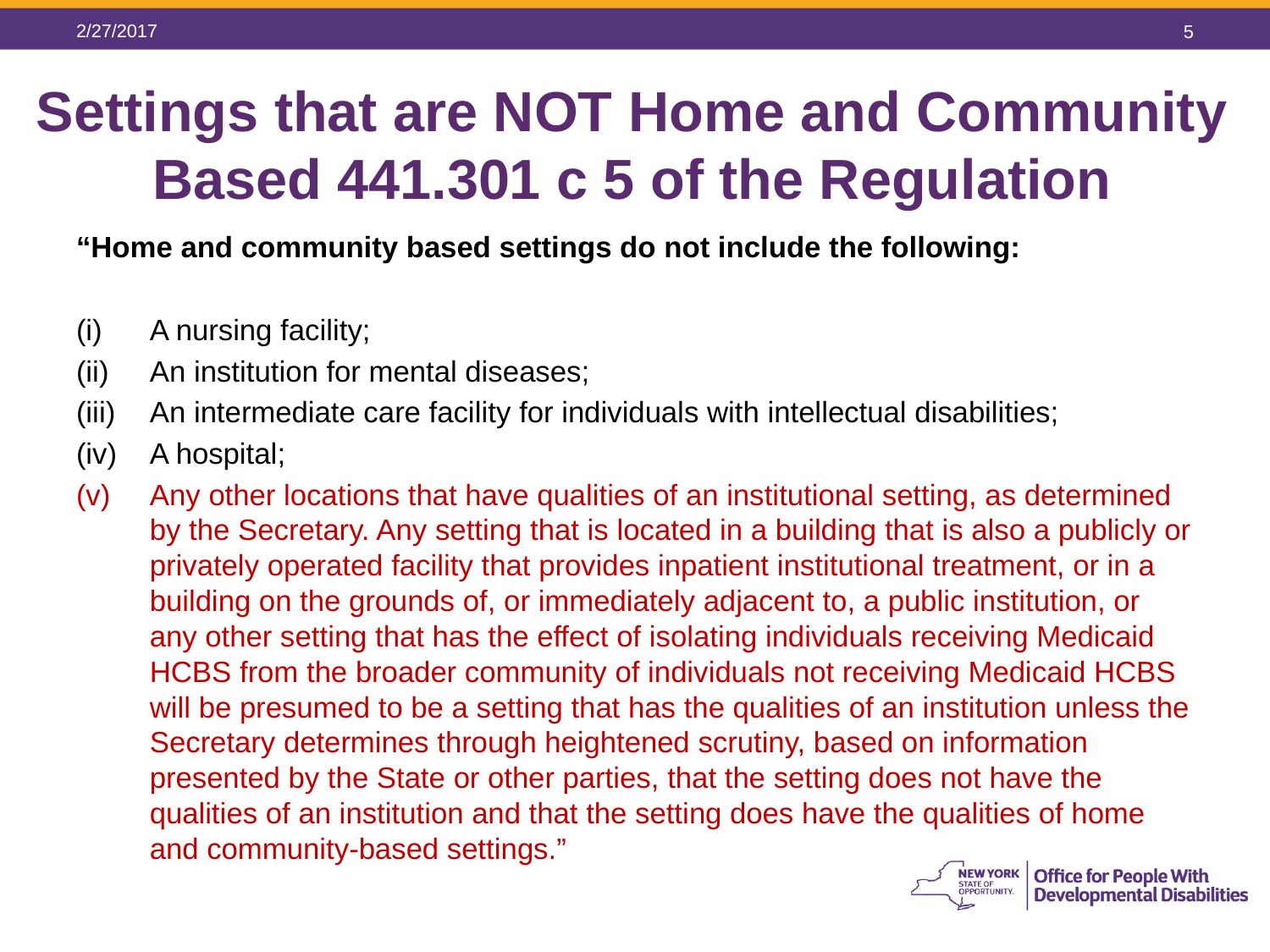

2/27/2017
5
# Settings that are NOT Home and Community Based 441.301 c 5 of the Regulation
“Home and community based settings do not include the following:

A nursing facility;
An institution for mental diseases;
An intermediate care facility for individuals with intellectual disabilities;
A hospital;
Any other locations that have qualities of an institutional setting, as determined by the Secretary. Any setting that is located in a building that is also a publicly or privately operated facility that provides inpatient institutional treatment, or in a building on the grounds of, or immediately adjacent to, a public institution, or any other setting that has the effect of isolating individuals receiving Medicaid HCBS from the broader community of individuals not receiving Medicaid HCBS will be presumed to be a setting that has the qualities of an institution unless the Secretary determines through heightened scrutiny, based on information presented by the State or other parties, that the setting does not have the qualities of an institution and that the setting does have the qualities of home and community-based settings.”